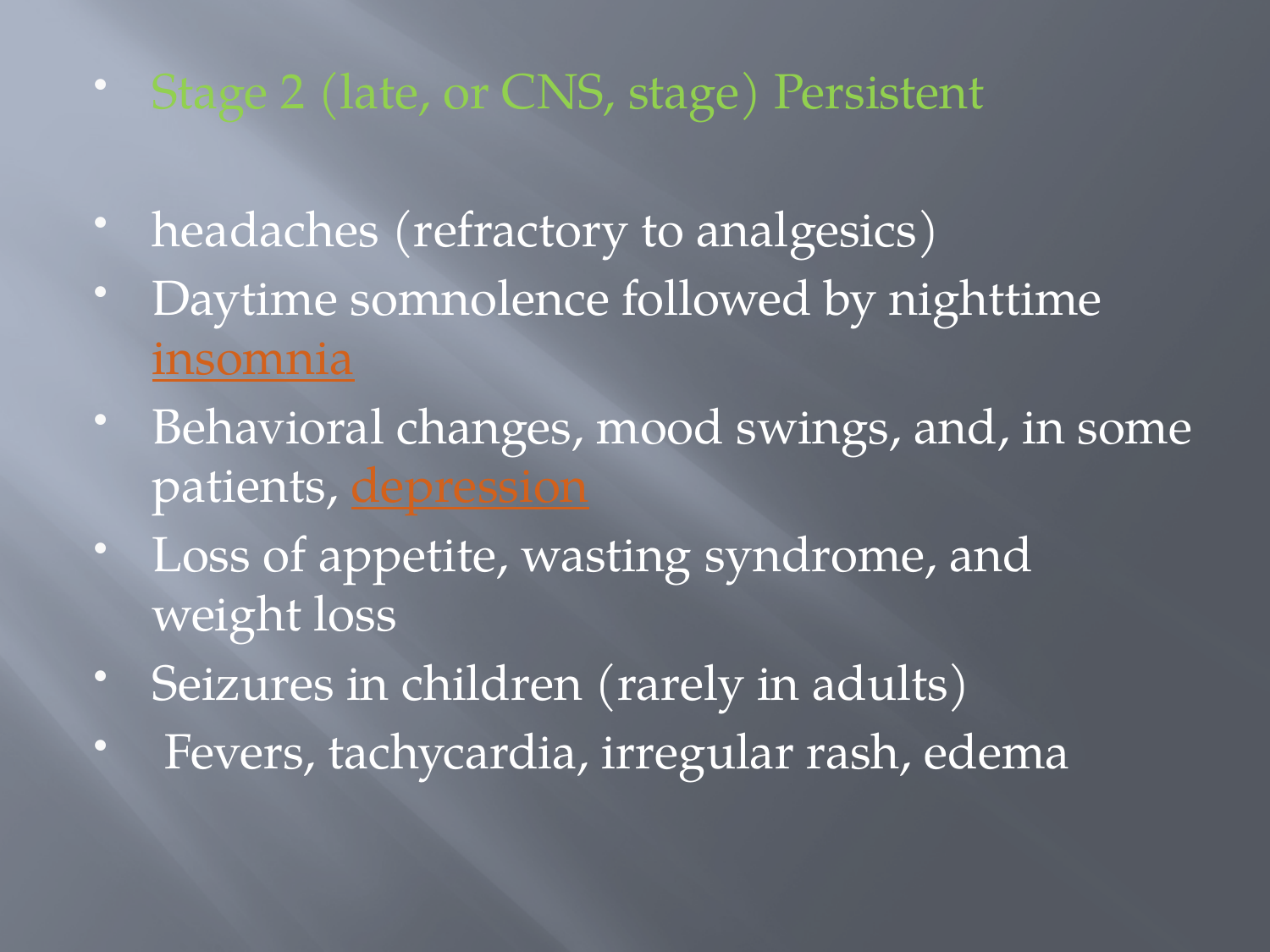

#
Stage 2 (late, or CNS, stage) Persistent

headaches (refractory to analgesics)
Daytime somnolence followed by nighttime insomnia
Behavioral changes, mood swings, and, in some patients, depression
Loss of appetite, wasting syndrome, and weight loss
Seizures in children (rarely in adults)
 Fevers, tachycardia, irregular rash, edema